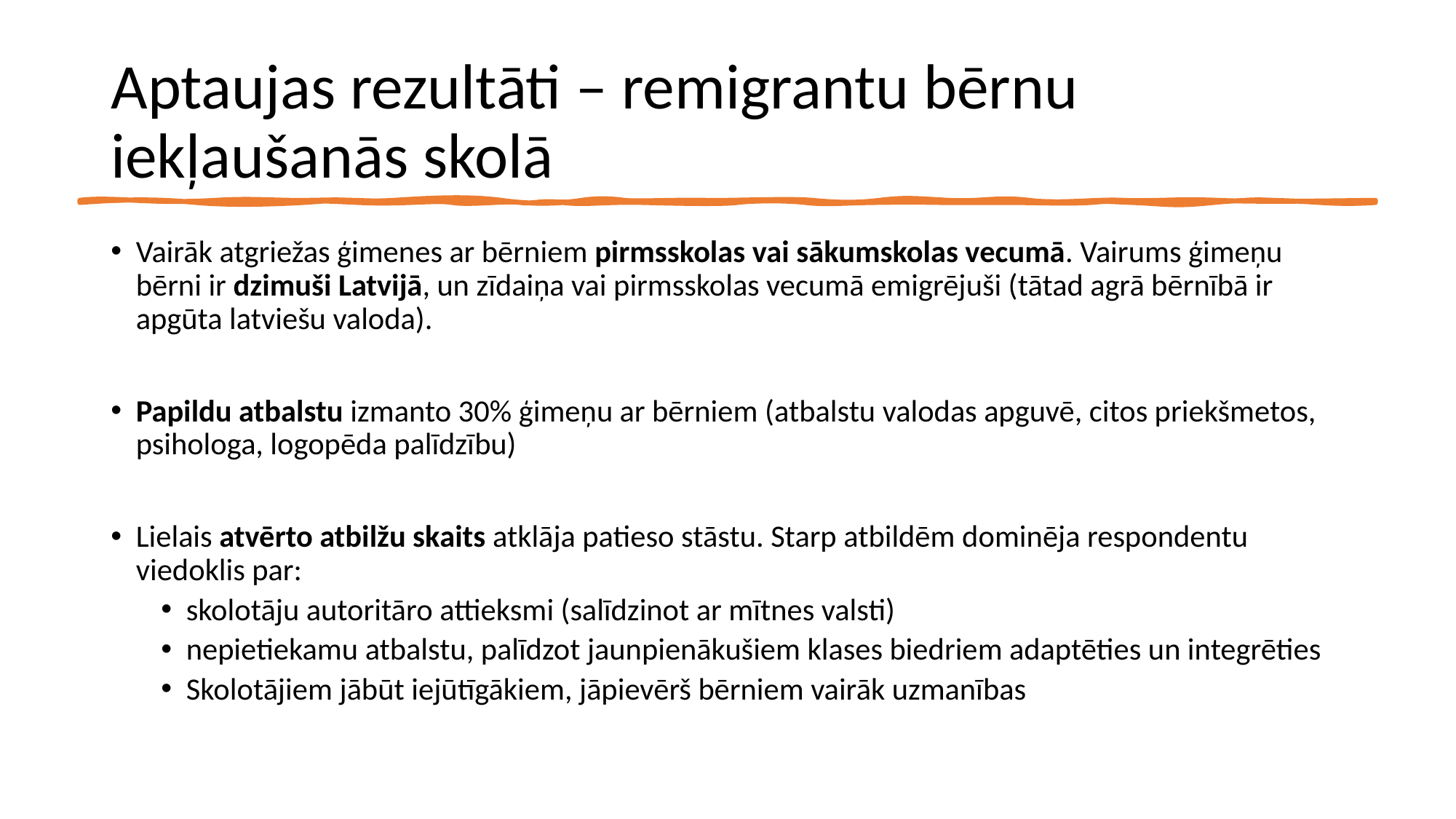

# Aptaujas rezultāti – remigrantu bērnu iekļaušanās skolā

Vairāk atgriežas ģimenes ar bērniem pirmsskolas vai sākumskolas vecumā. Vairums ģimeņu bērni ir dzimuši Latvijā, un zīdaiņa vai pirmsskolas vecumā emigrējuši (tātad agrā bērnībā ir apgūta latviešu valoda).

Papildu atbalstu izmanto 30% ģimeņu ar bērniem (atbalstu valodas apguvē, citos priekšmetos, psihologa, logopēda palīdzību)

Lielais atvērto atbilžu skaits atklāja patieso stāstu. Starp atbildēm dominēja respondentu viedoklis par:
skolotāju autoritāro attieksmi (salīdzinot ar mītnes valsti)
nepietiekamu atbalstu, palīdzot jaunpienākušiem klases biedriem adaptēties un integrēties
Skolotājiem jābūt iejūtīgākiem, jāpievērš bērniem vairāk uzmanības